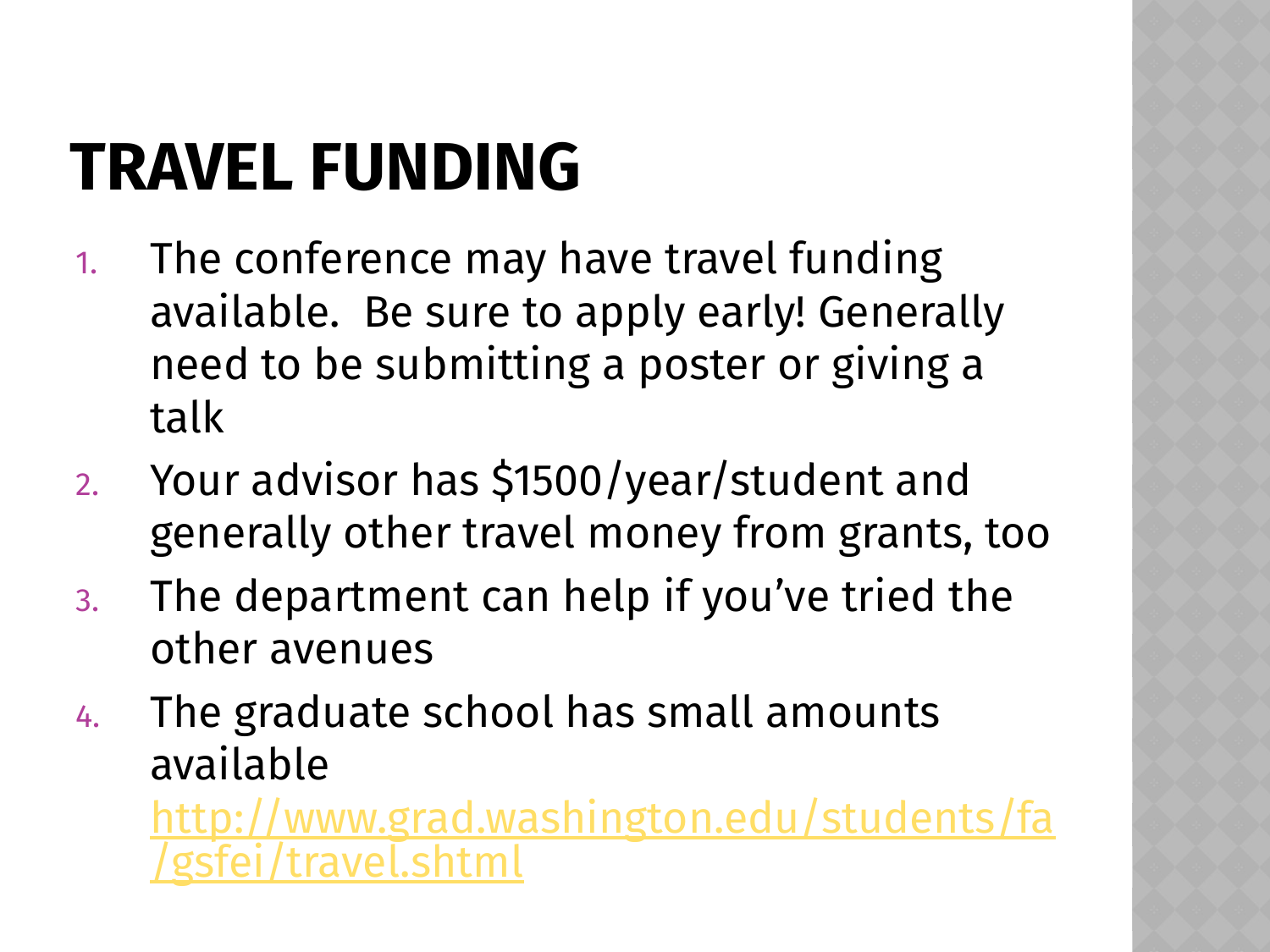

# Travel Funding
The conference may have travel funding available.  Be sure to apply early! Generally need to be submitting a poster or giving a talk
Your advisor has $1500/year/student and generally other travel money from grants, too
The department can help if you’ve tried the other avenues
The graduate school has small amounts available http://www.grad.washington.edu/students/fa/gsfei/travel.shtml